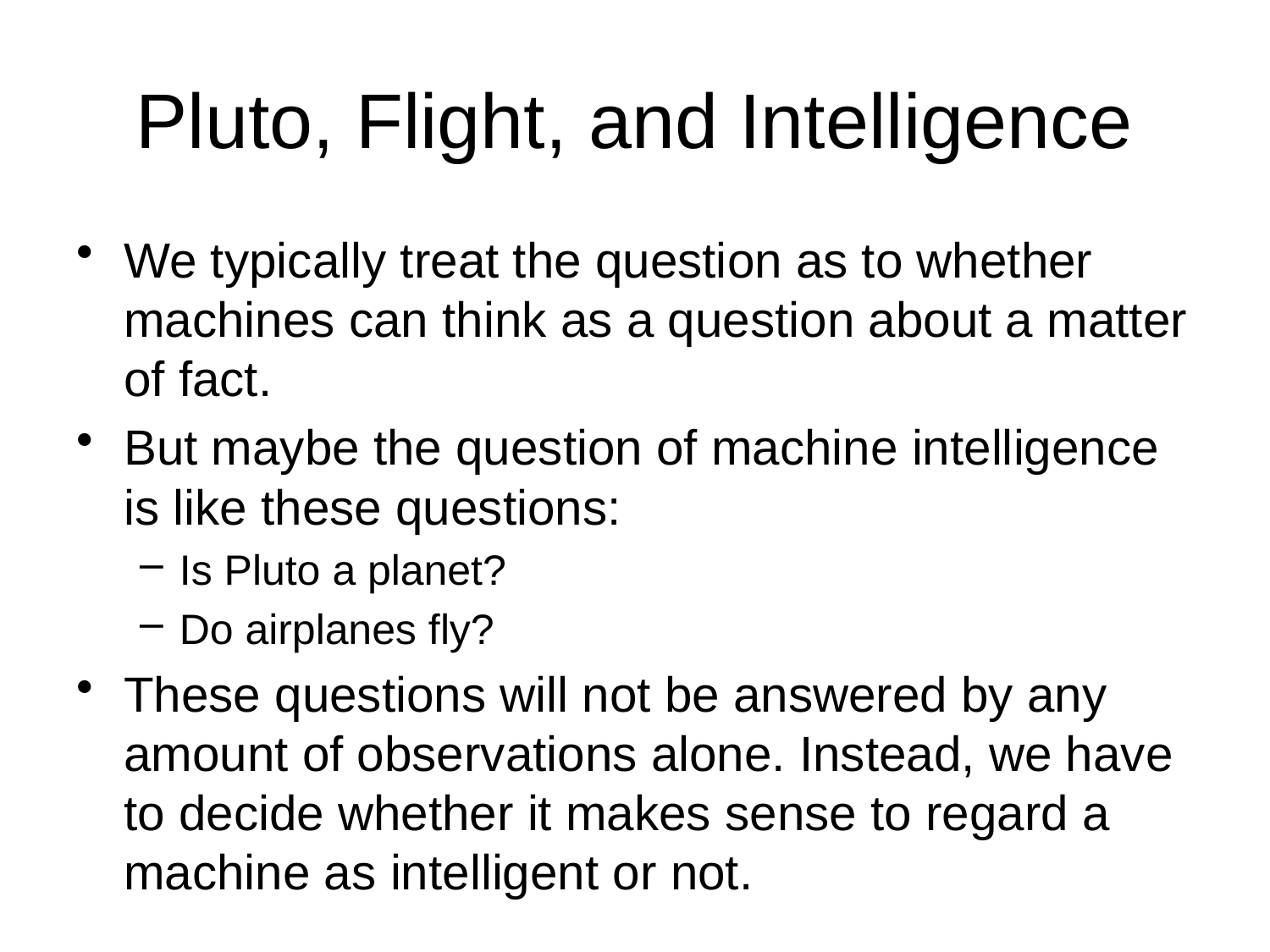

# Pluto, Flight, and Intelligence
We typically treat the question as to whether machines can think as a question about a matter of fact.
But maybe the question of machine intelligence is like these questions:
Is Pluto a planet?
Do airplanes fly?
These questions will not be answered by any amount of observations alone. Instead, we have to decide whether it makes sense to regard a machine as intelligent or not.